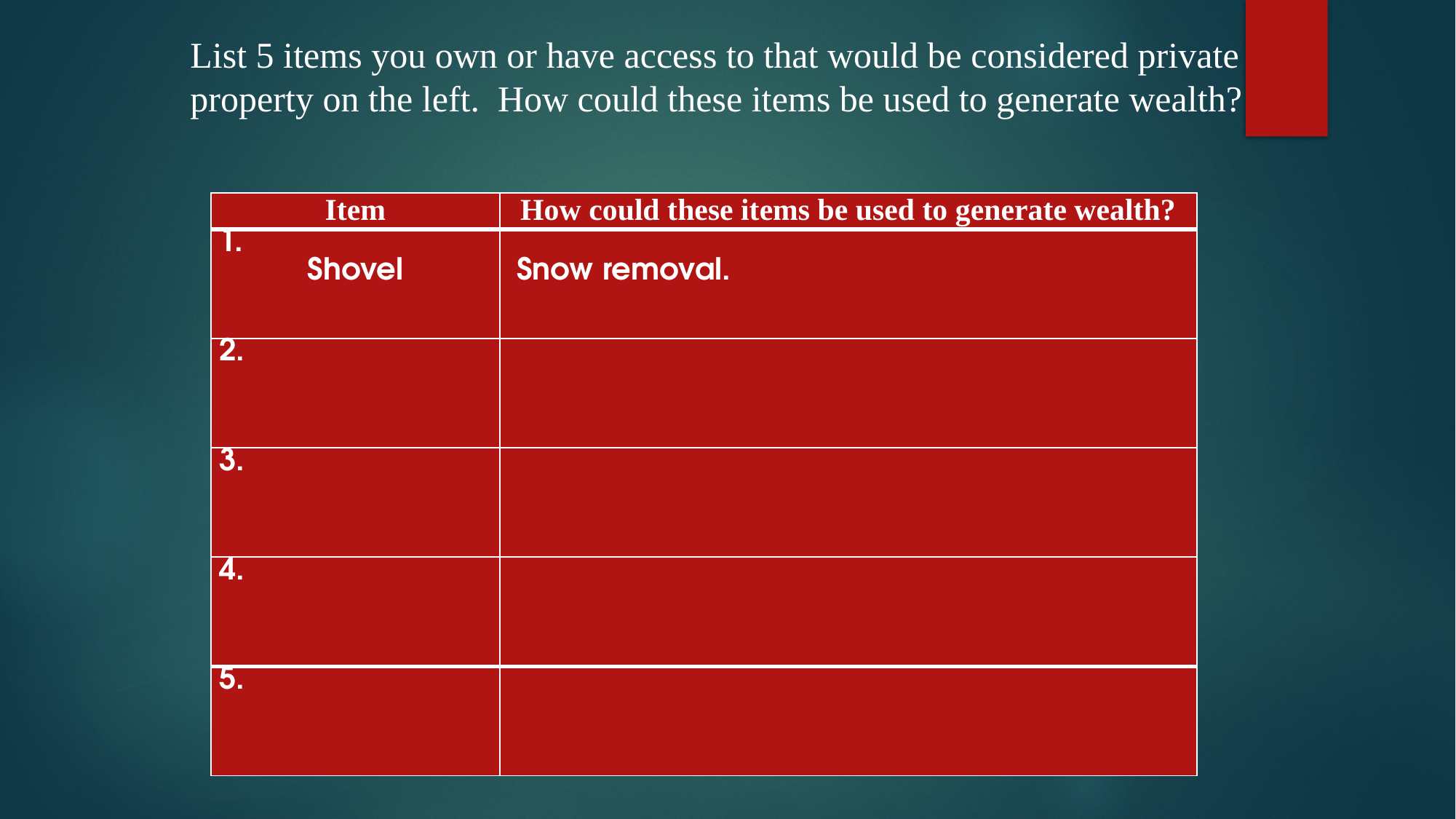

List 5 items you own or have access to that would be considered private property on the left.  How could these items be used to generate wealth?
| Item | How could these items be used to generate wealth? |
| --- | --- |
| 1. Shovel | Snow removal. |
| 2. |  |
| 3. |  |
| 4. |  |
| 5. |  |